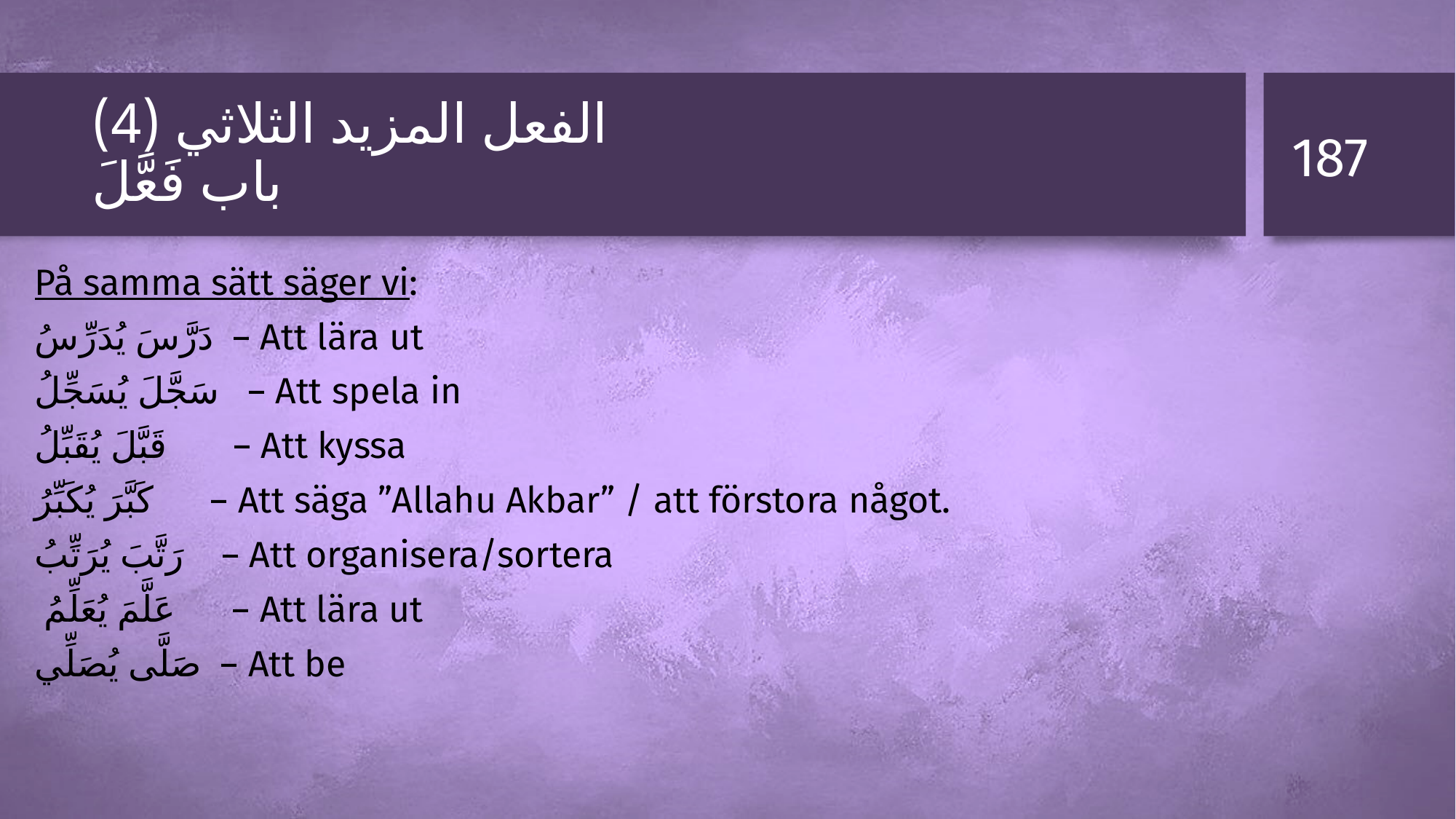

187
# الفعل المزيد الثلاثي (4) باب فَعَّلَ
På samma sätt säger vi:
دَرَّسَ يُدَرِّسُ  – Att lära ut
سَجَّلَ يُسَجِّلُ   – Att spela in
قَبَّلَ يُقَبِّلُ       – Att kyssa
كَبَّرَ يُكَبِّرُ      – Att säga ”Allahu Akbar” / att förstora något.
رَتَّبَ يُرَتِّبُ    – Att organisera/sortera
 عَلَّمَ يُعَلِّمُ      – Att lära ut
صَلَّى يُصَلِّي  – Att be